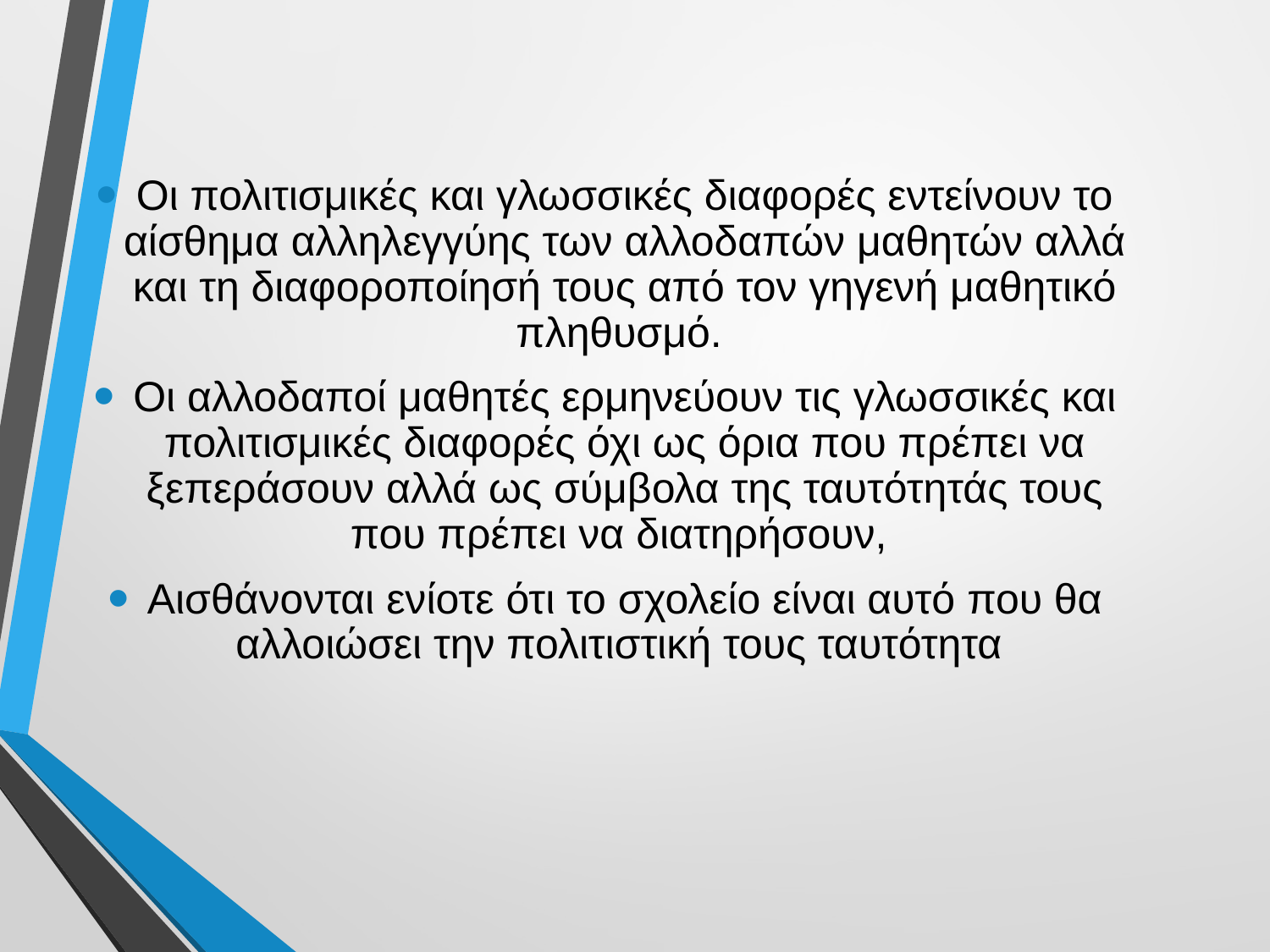

Οι πολιτισμικές και γλωσσικές διαφορές εντείνουν το αίσθημα αλληλεγγύης των αλλοδαπών μαθητών αλλά και τη διαφοροποίησή τους από τον γηγενή μαθητικό πληθυσμό.
Οι αλλοδαποί μαθητές ερμηνεύουν τις γλωσσικές και πολιτισμικές διαφορές όχι ως όρια που πρέπει να ξεπεράσουν αλλά ως σύμβολα της ταυτότητάς τους που πρέπει να διατηρήσουν,
Αισθάνονται ενίοτε ότι το σχολείο είναι αυτό που θα αλλοιώσει την πολιτιστική τους ταυτότητα